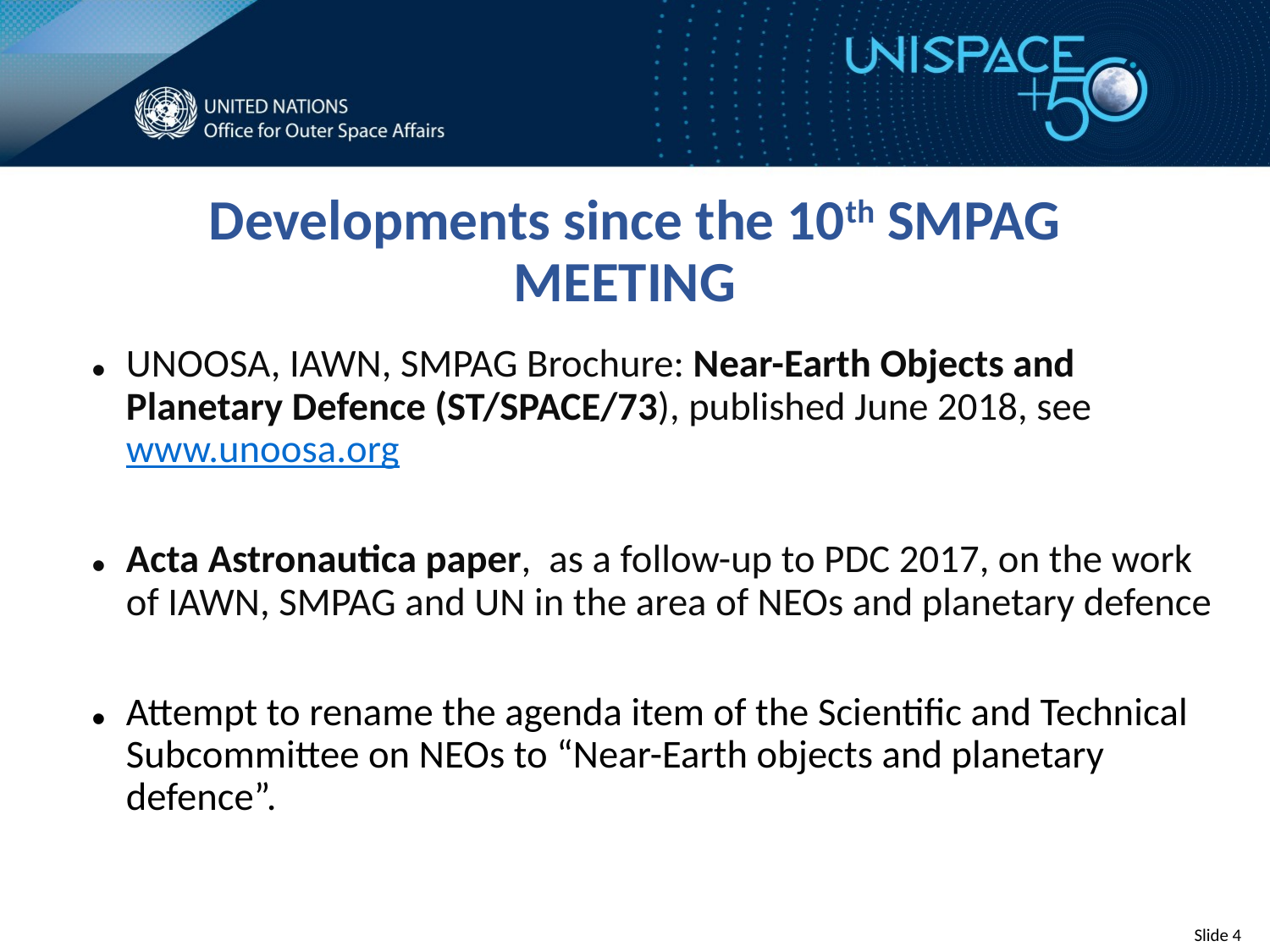

UNOOSA, IAWN, SMPAG Brochure: Near-Earth Objects and Planetary Defence (ST/SPACE/73), published June 2018, see www.unoosa.org

Acta Astronautica paper,  as a follow-up to PDC 2017, on the work of IAWN, SMPAG and UN in the area of NEOs and planetary defence

Attempt to rename the agenda item of the Scientific and Technical Subcommittee on NEOs to “Near-Earth objects and planetary defence”.

# Developments since the 10th SMPAG MEETING